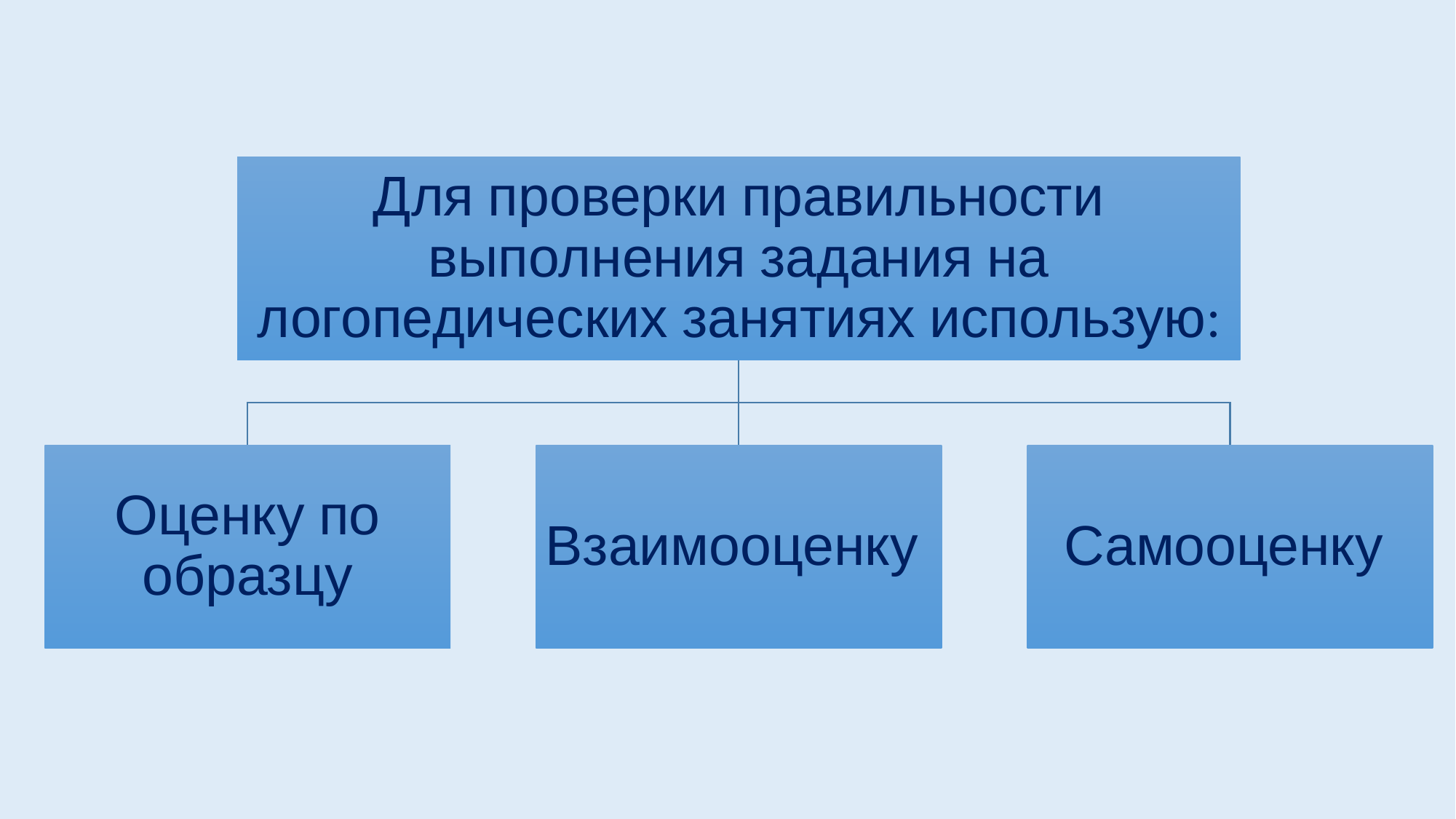

Для проверки правильности выполнения задания на логопедических занятиях использую:
Оценку по образцу
Взаимооценку
Самооценку